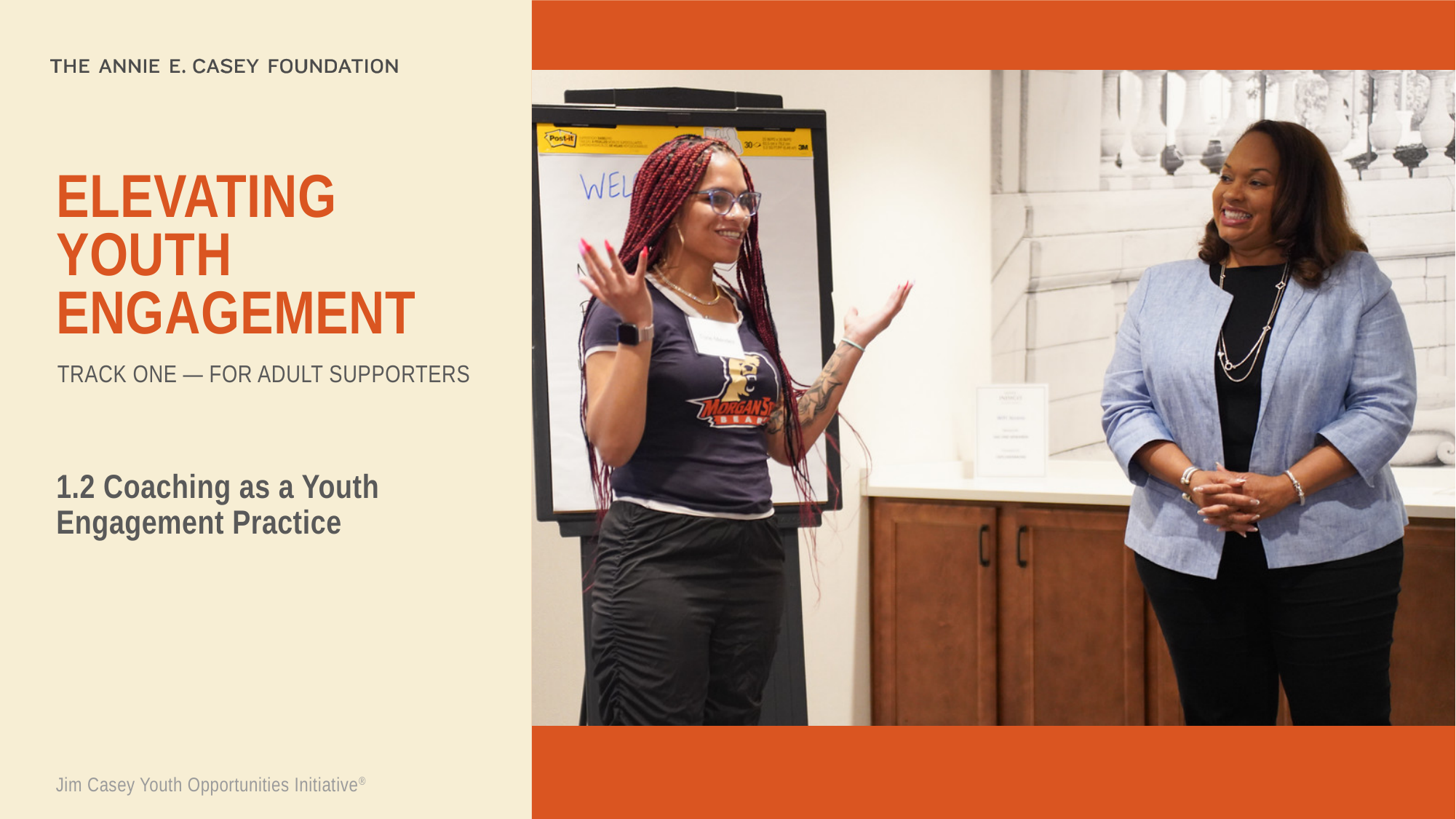

Elevating youth Engagement
TRACK ONE — FOR ADULT SUPPORTERS

1.2 Coaching as a Youth Engagement Practice

Jim Casey Youth Opportunities Initiative®